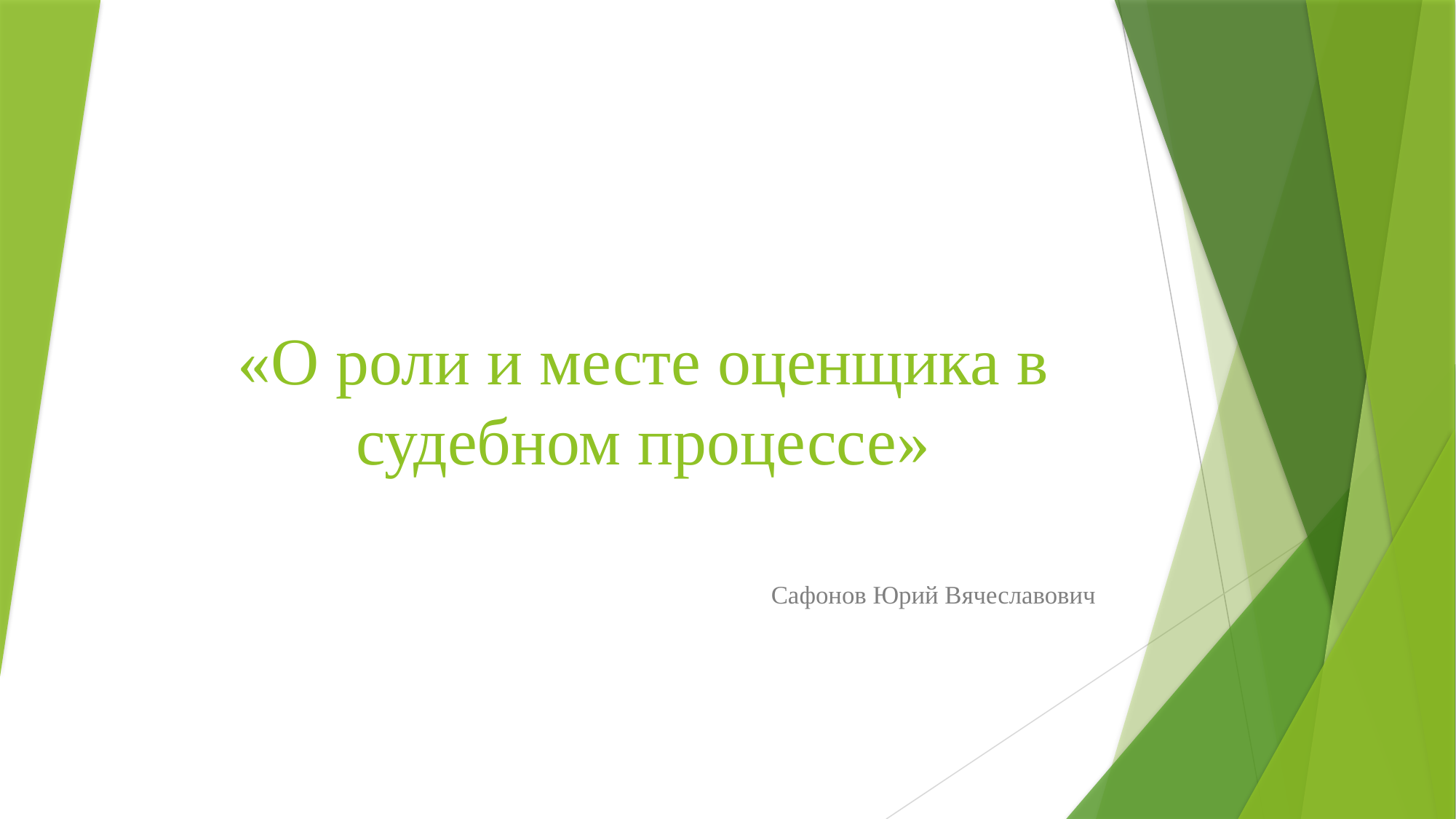

# «О роли и месте оценщика в судебном процессе»

Сафонов Юрий Вячеславович